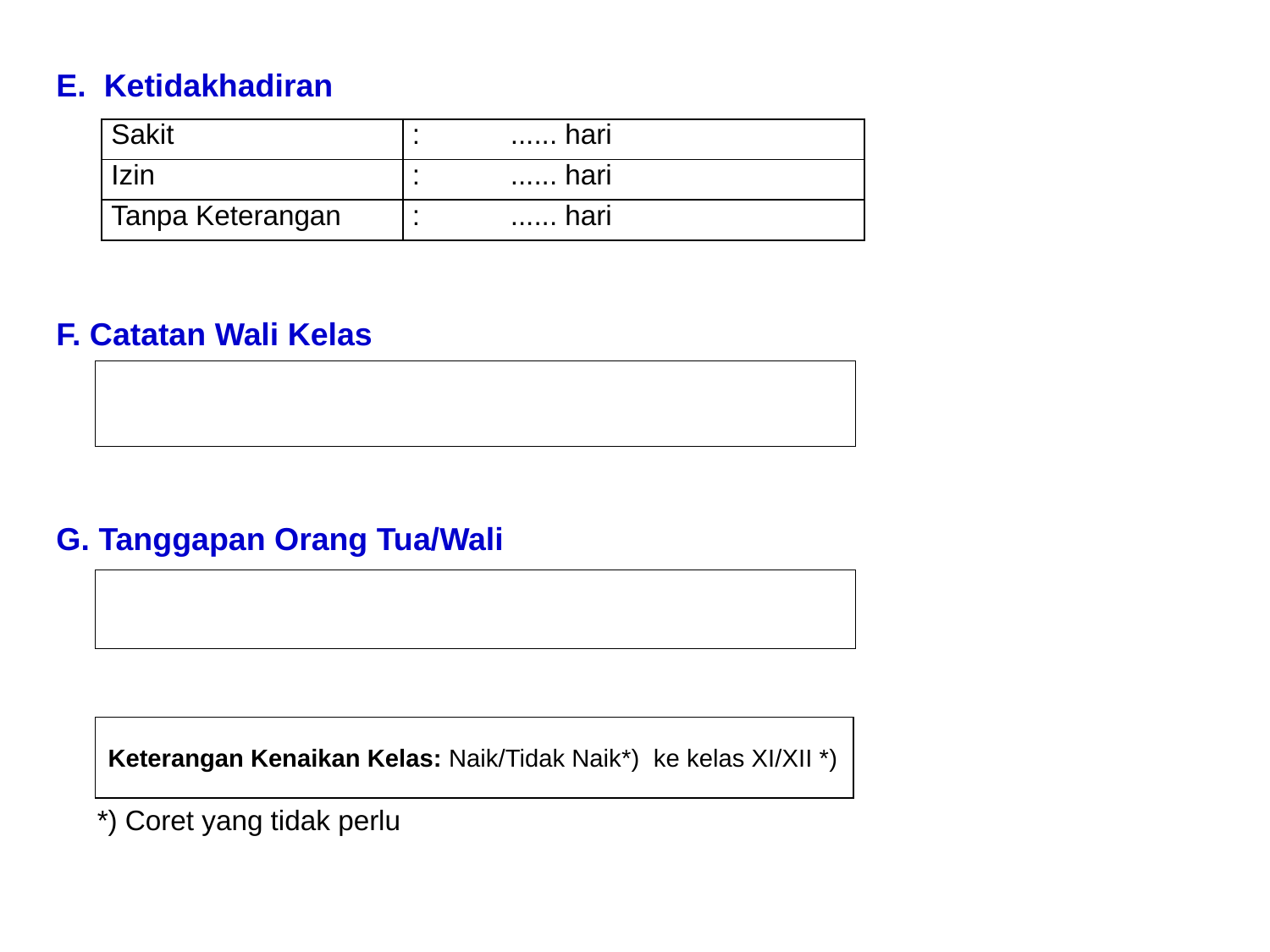

E.  Ketidakhadiran
| Sakit | : | ...... hari |
| --- | --- | --- |
| Izin | : | ...... hari |
| Tanpa Keterangan | : | ...... hari |
F. Catatan Wali Kelas

G. Tanggapan Orang Tua/Wali

Keterangan Kenaikan Kelas: Naik/Tidak Naik*)  ke kelas XI/XII *)
 *) Coret yang tidak perlu